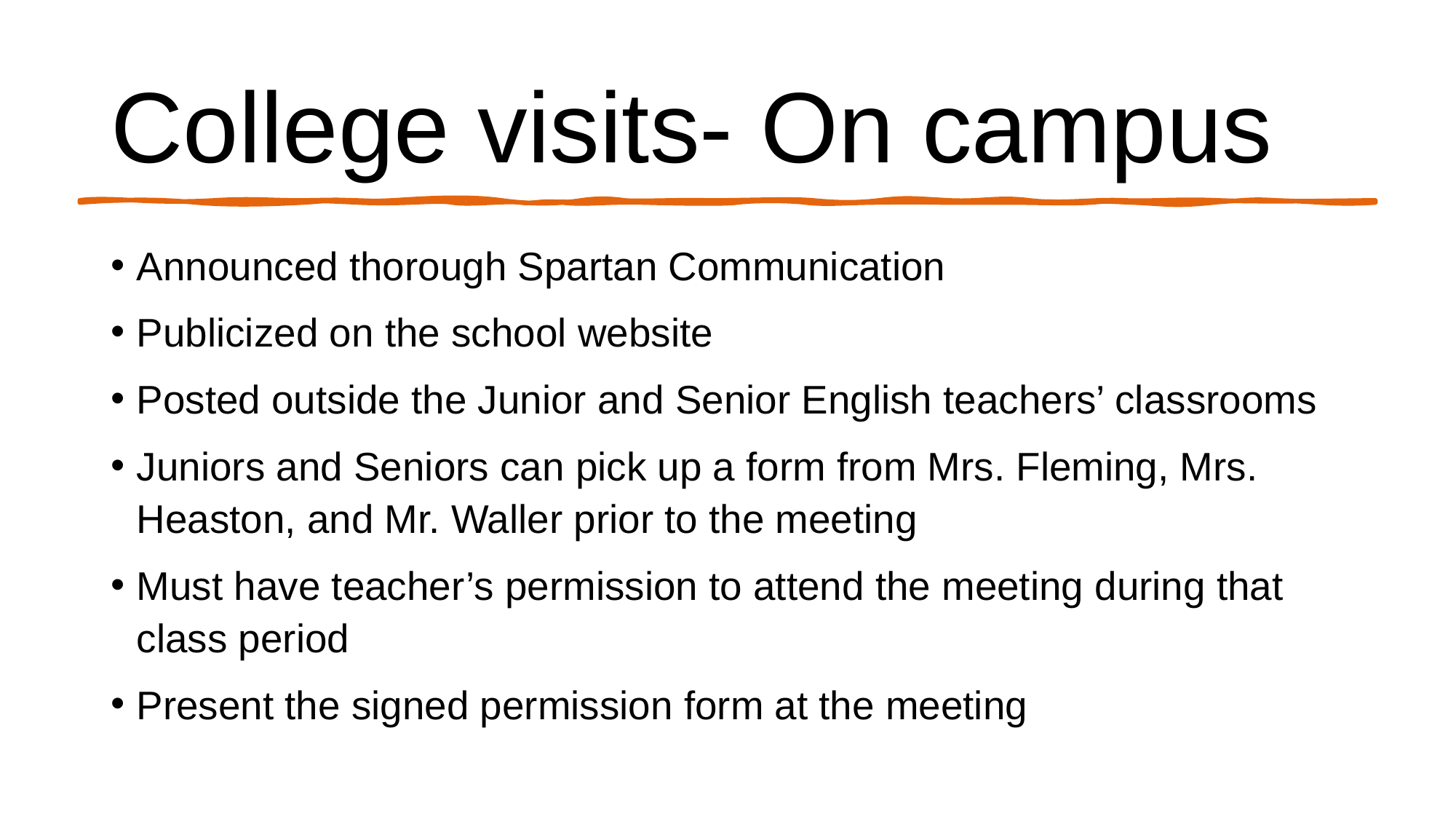

# College visits- On campus

Announced thorough Spartan Communication
Publicized on the school website
Posted outside the Junior and Senior English teachers’ classrooms
Juniors and Seniors can pick up a form from Mrs. Fleming, Mrs. Heaston, and Mr. Waller prior to the meeting
Must have teacher’s permission to attend the meeting during that class period
Present the signed permission form at the meeting